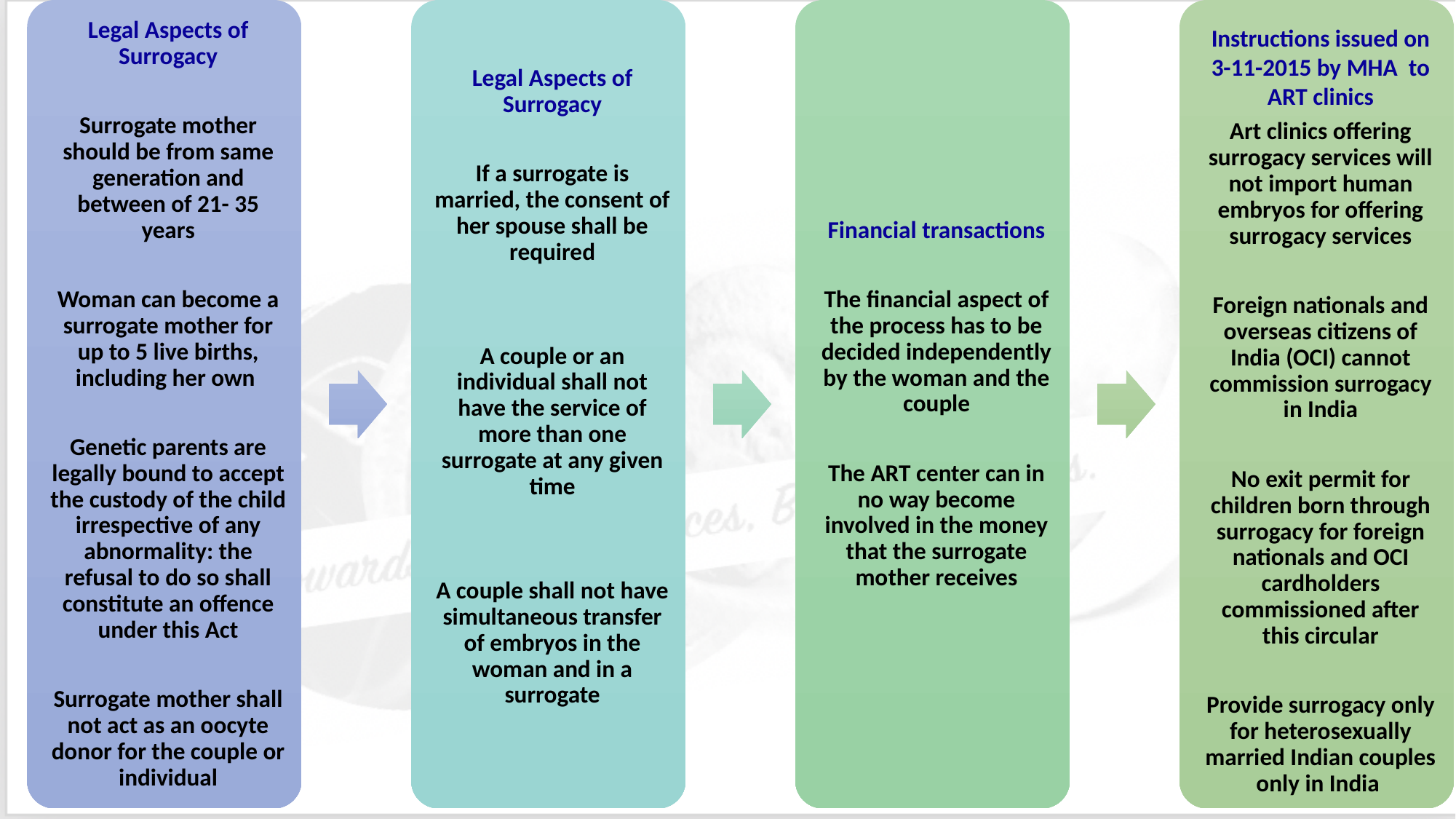

Legal Aspects of Surrogacy

Surrogate mother should be from same generation and between of 21- 35 years

Woman can become a surrogate mother for up to 5 live births, including her own

Genetic parents are legally bound to accept the custody of the child irrespective of any abnormality: the refusal to do so shall constitute an offence under this Act

Surrogate mother shall not act as an oocyte donor for the couple or individual

Legal Aspects of Surrogacy

If a surrogate is married, the consent of her spouse shall be required

A couple or an individual shall not have the service of more than one surrogate at any given time

A couple shall not have simultaneous transfer of embryos in the woman and in a surrogate

Financial transactions

The financial aspect of the process has to be decided independently by the woman and the couple

The ART center can in no way become involved in the money that the surrogate mother receives

Instructions issued on 3-11-2015 by MHA  to ART clinics
Art clinics offering surrogacy services will not import human embryos for offering surrogacy services

Foreign nationals and overseas citizens of India (OCI) cannot commission surrogacy in India

No exit permit for children born through surrogacy for foreign nationals and OCI cardholders commissioned after this circular

Provide surrogacy only for heterosexually married Indian couples only in India